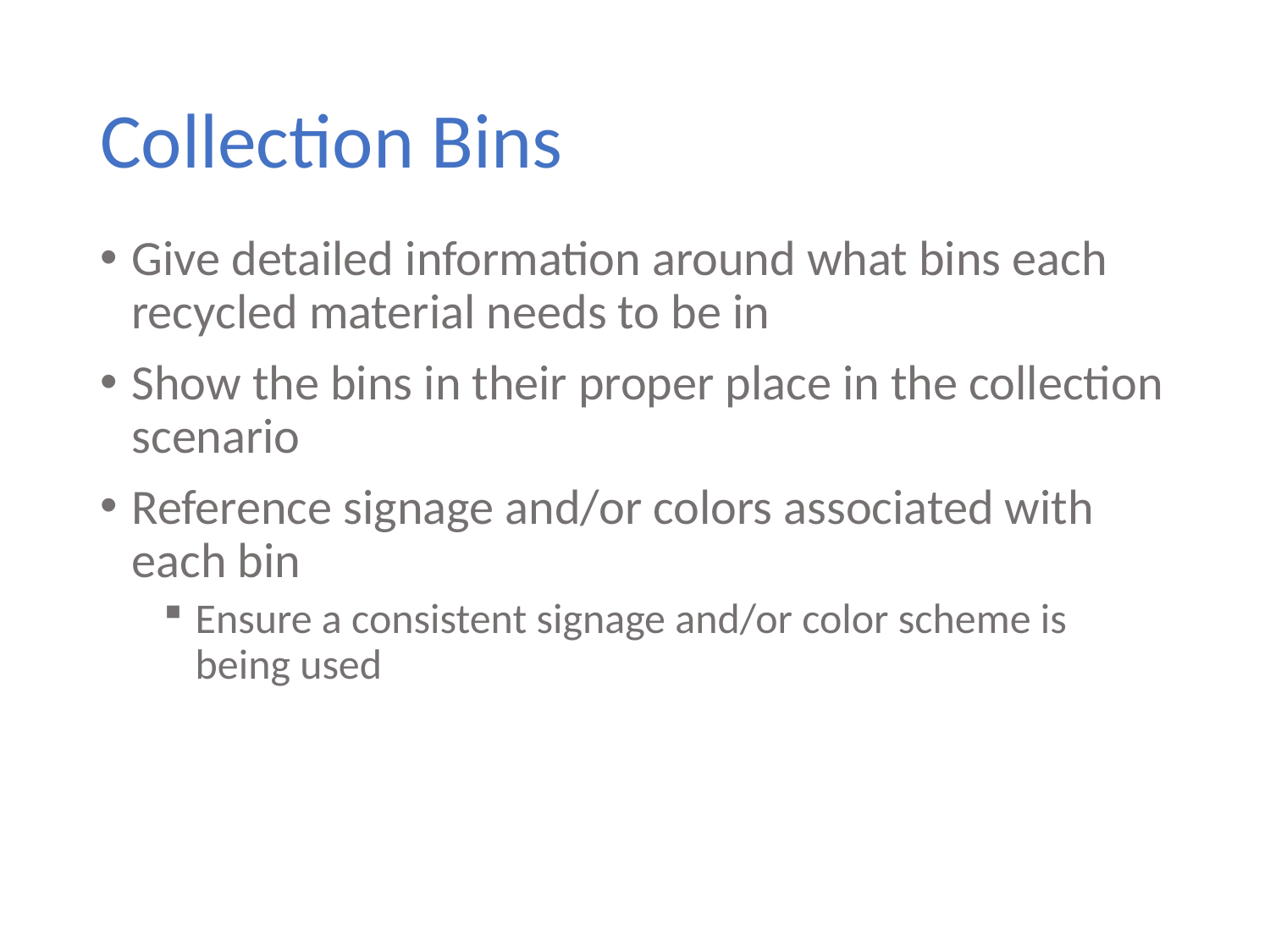

# Collection Bins
Give detailed information around what bins each recycled material needs to be in
Show the bins in their proper place in the collection scenario
Reference signage and/or colors associated with each bin
Ensure a consistent signage and/or color scheme is being used